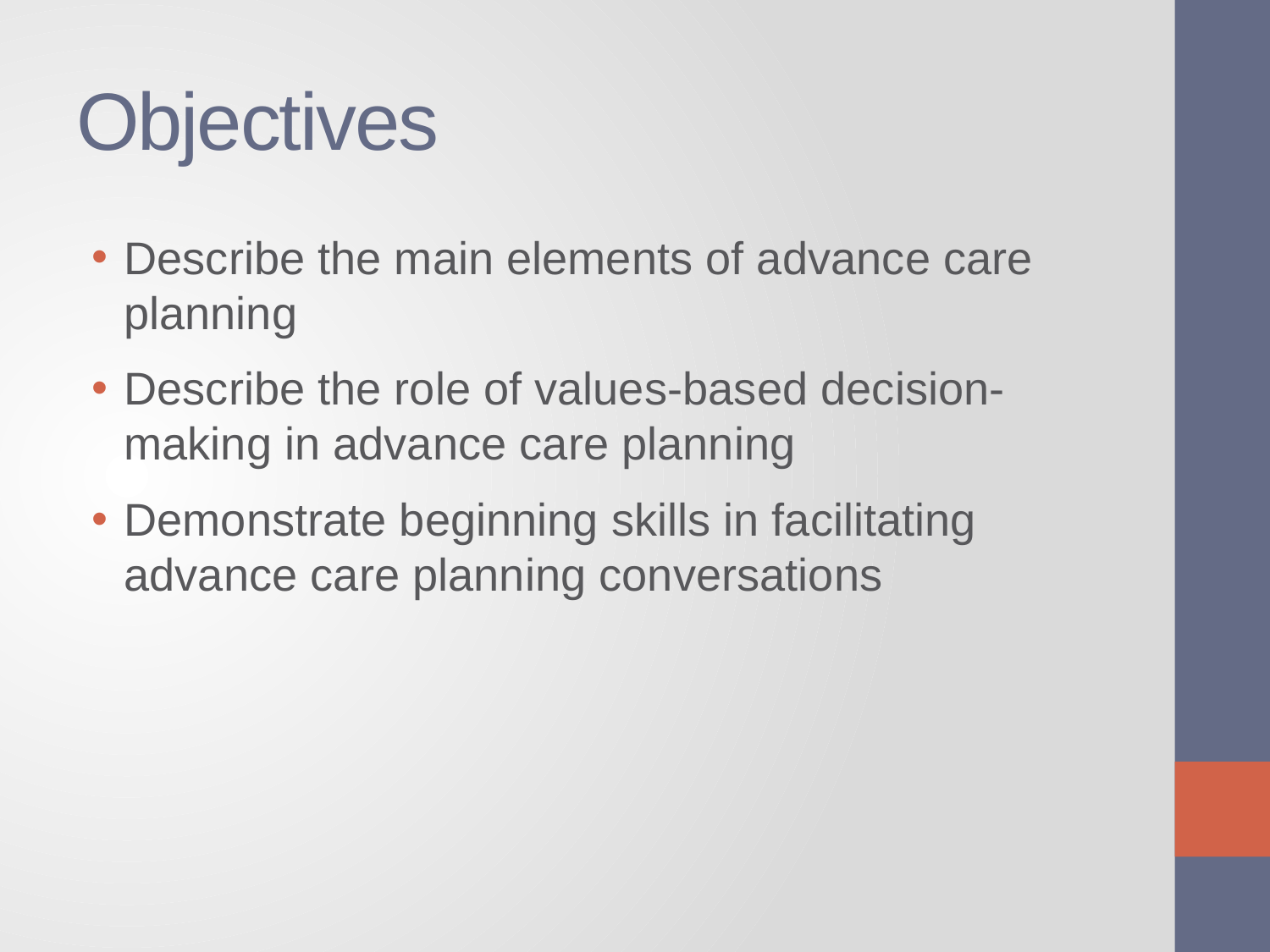

# Objectives
Describe the main elements of advance care planning
Describe the role of values-based decision-making in advance care planning
Demonstrate beginning skills in facilitating advance care planning conversations